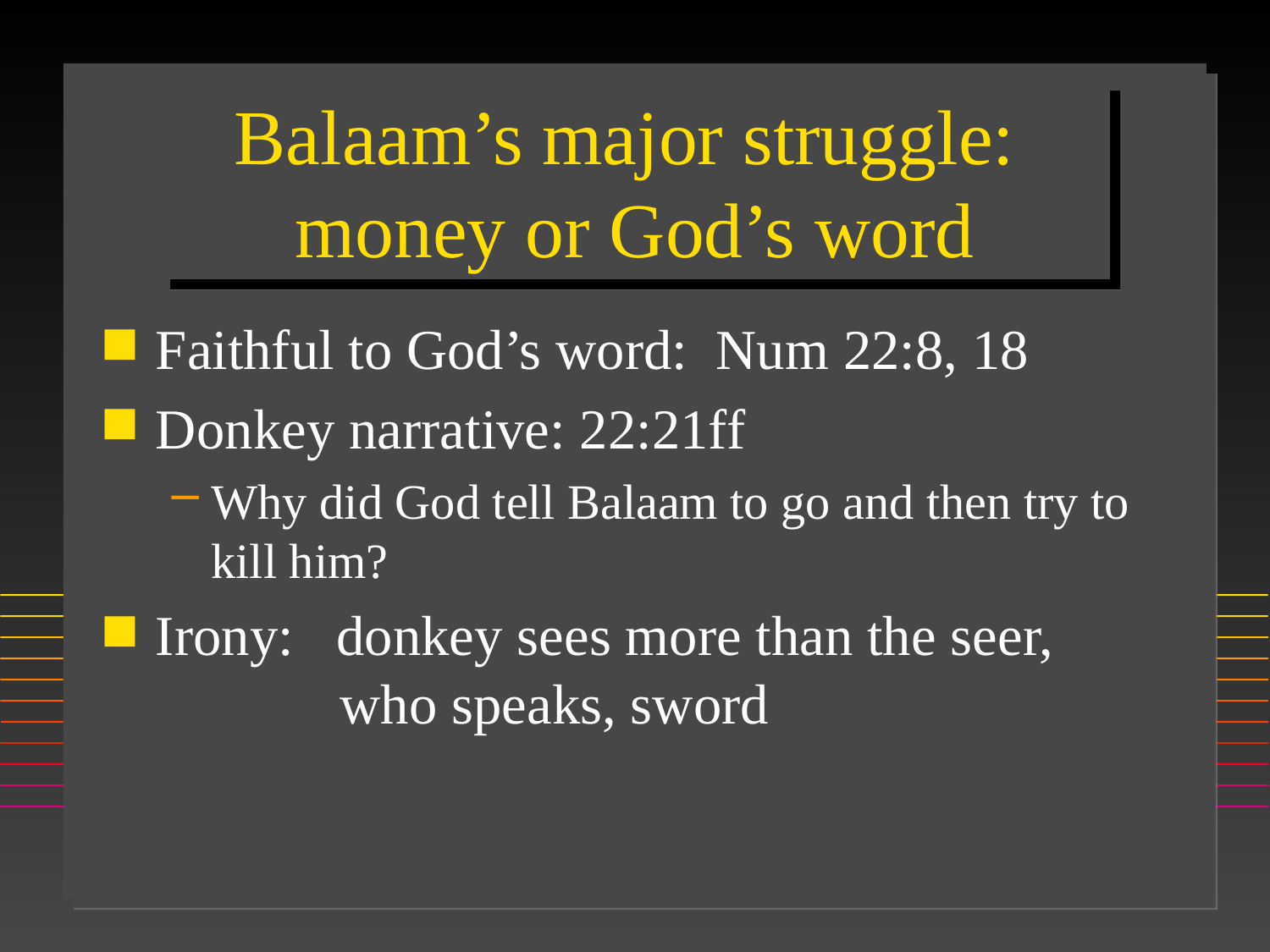

# Balaam’s major struggle:  money or God’s word
Faithful to God’s word:  Num 22:8, 18
Donkey narrative: 22:21ff
Why did God tell Balaam to go and then try to kill him?
Irony:   donkey sees more than the seer,
             who speaks, sword